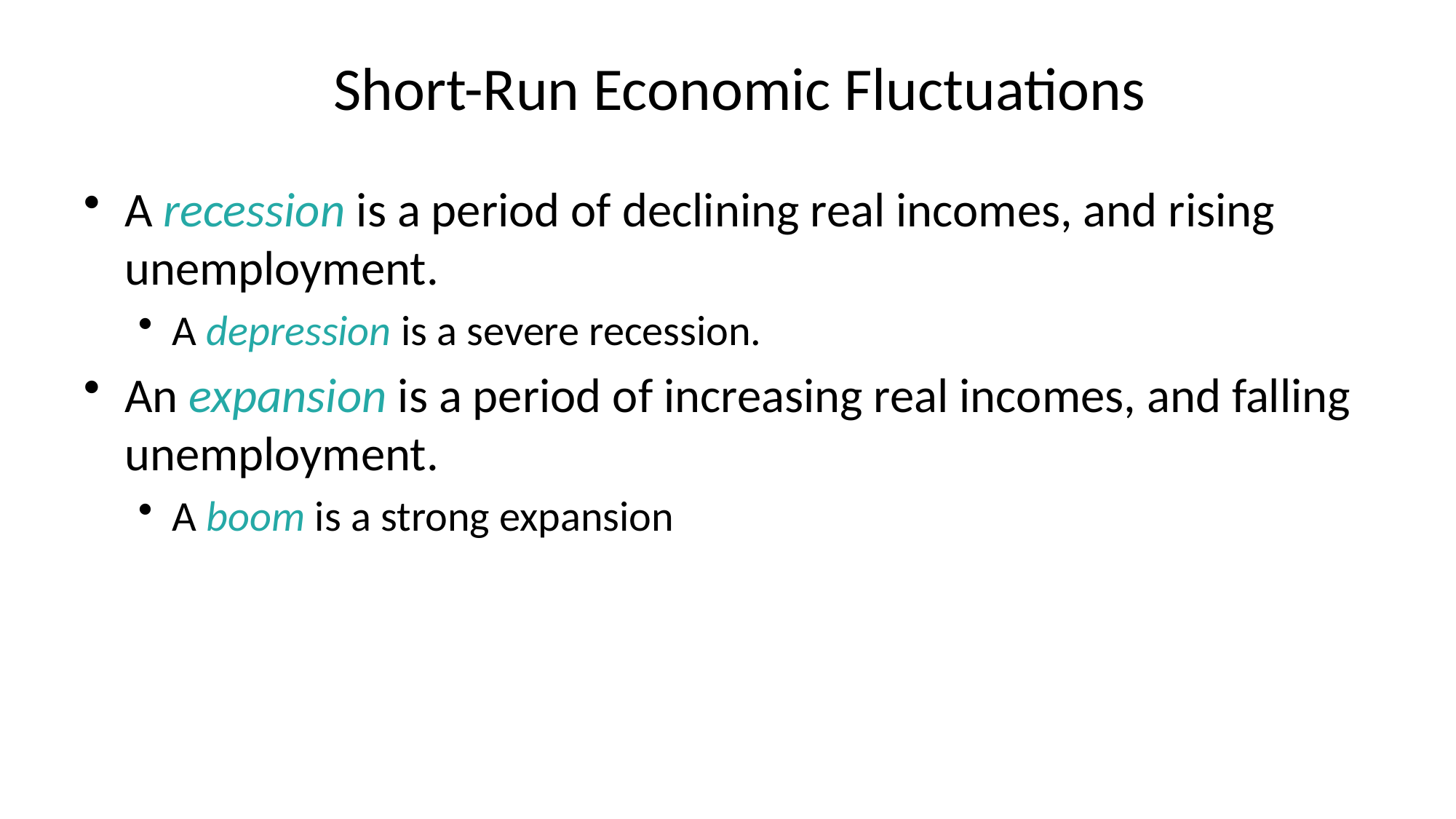

# Short-Run Economic Fluctuations
A recession is a period of declining real incomes, and rising unemployment.
A depression is a severe recession.
An expansion is a period of increasing real incomes, and falling unemployment.
A boom is a strong expansion